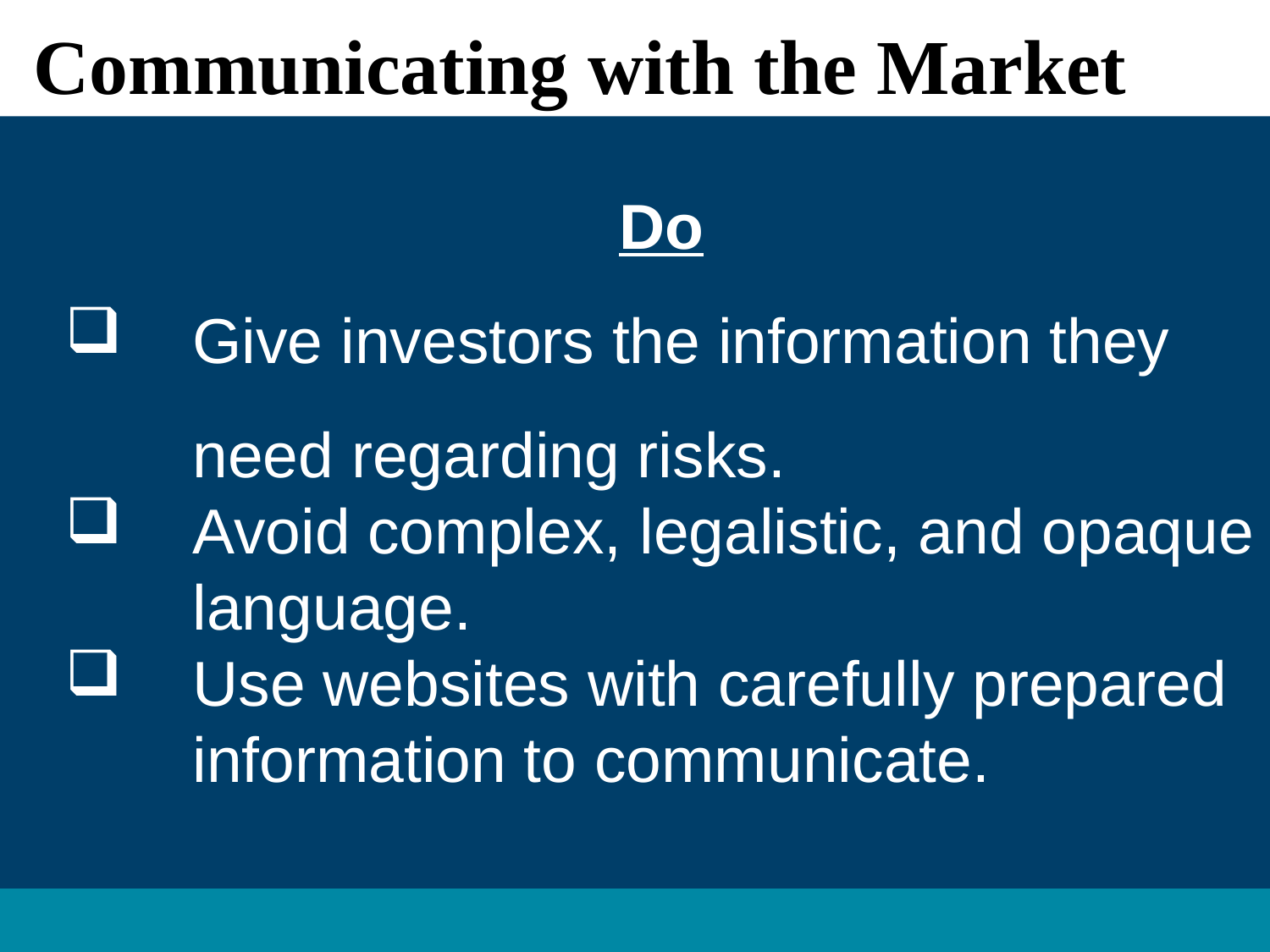

Communicating with the Market
Do
Give investors the information they need regarding risks.
Avoid complex, legalistic, and opaque language.
Use websites with carefully prepared information to communicate.